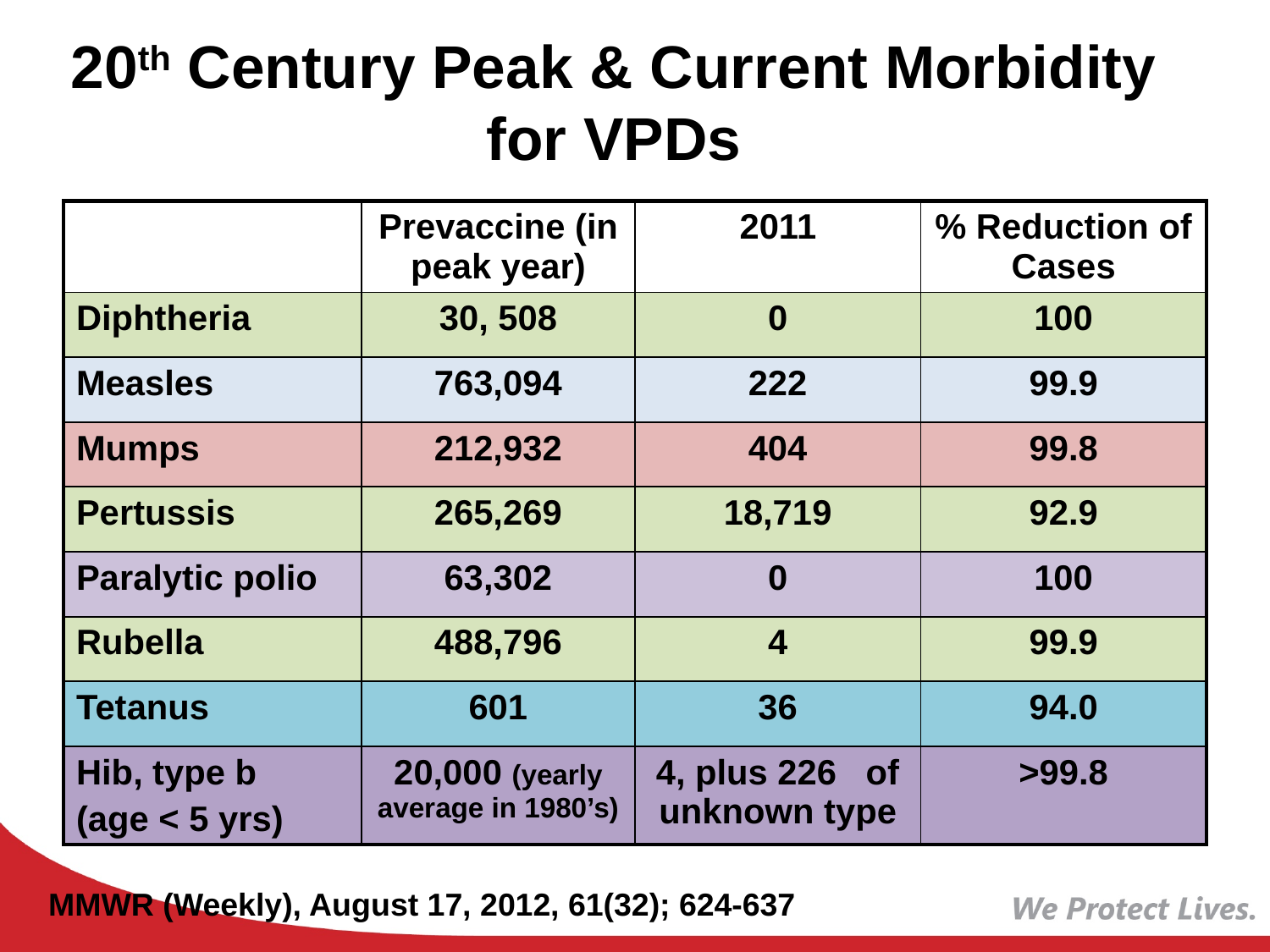

20th Century Peak & Current Morbidity for VPDs
|  | Prevaccine (in peak year) | 2011 | % Reduction of Cases |
| --- | --- | --- | --- |
| Diphtheria | 30, 508 | 0 | 100 |
| Measles | 763,094 | 222 | 99.9 |
| Mumps | 212,932 | 404 | 99.8 |
| Pertussis | 265,269 | 18,719 | 92.9 |
| Paralytic polio | 63,302 | 0 | 100 |
| Rubella | 488,796 | 4 | 99.9 |
| Tetanus | 601 | 36 | 94.0 |
| Hib, type b (age < 5 yrs) | 20,000 (yearly average in 1980’s) | 4, plus 226 of unknown type | >99.8 |
MMWR (Weekly), August 17, 2012, 61(32); 624-637